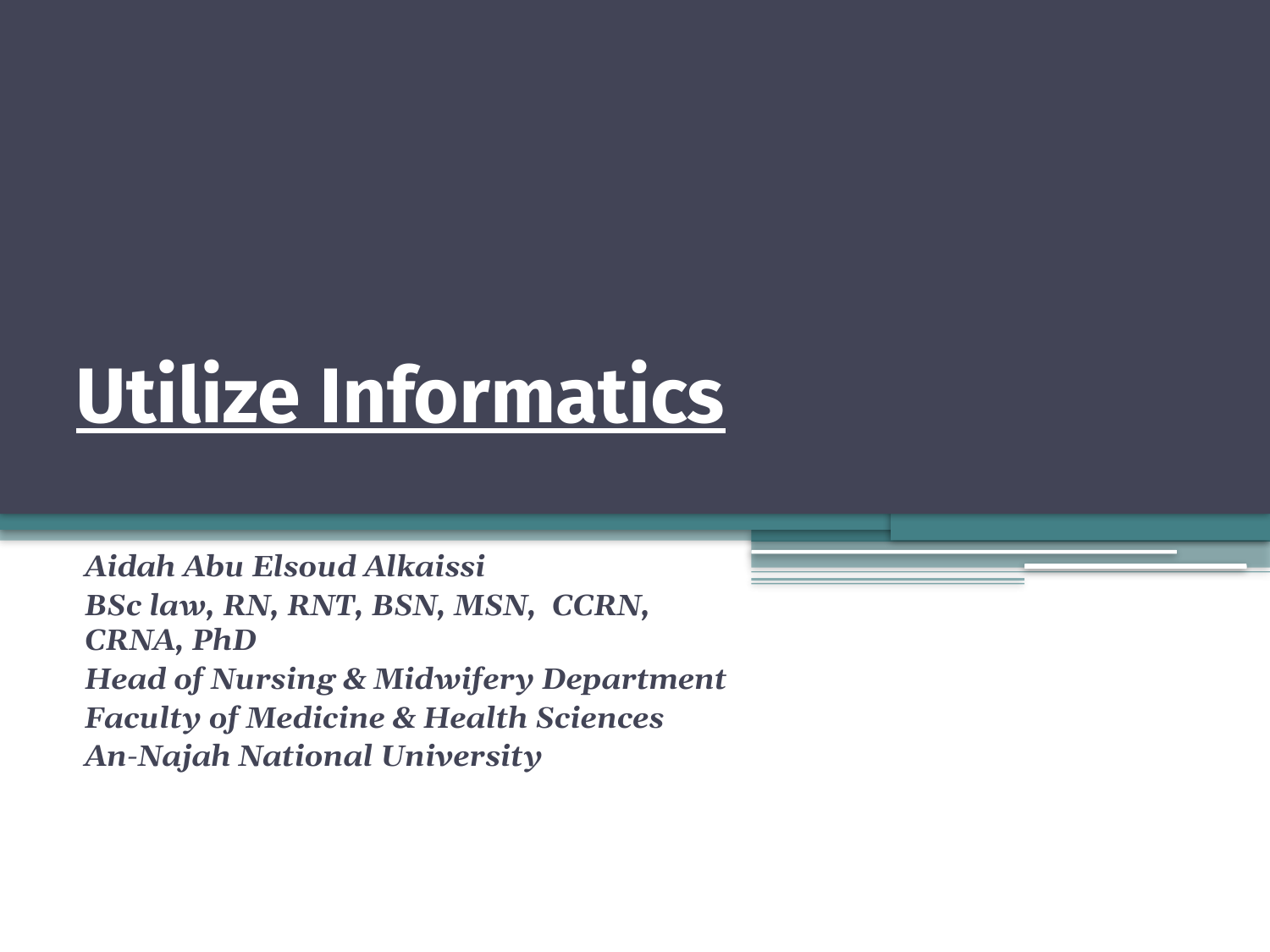

# Utilize Informatics
Aidah Abu Elsoud Alkaissi
BSc law, RN, RNT, BSN, MSN,  CCRN, CRNA, PhD
Head of Nursing & Midwifery Department
Faculty of Medicine & Health Sciences
An-Najah National University